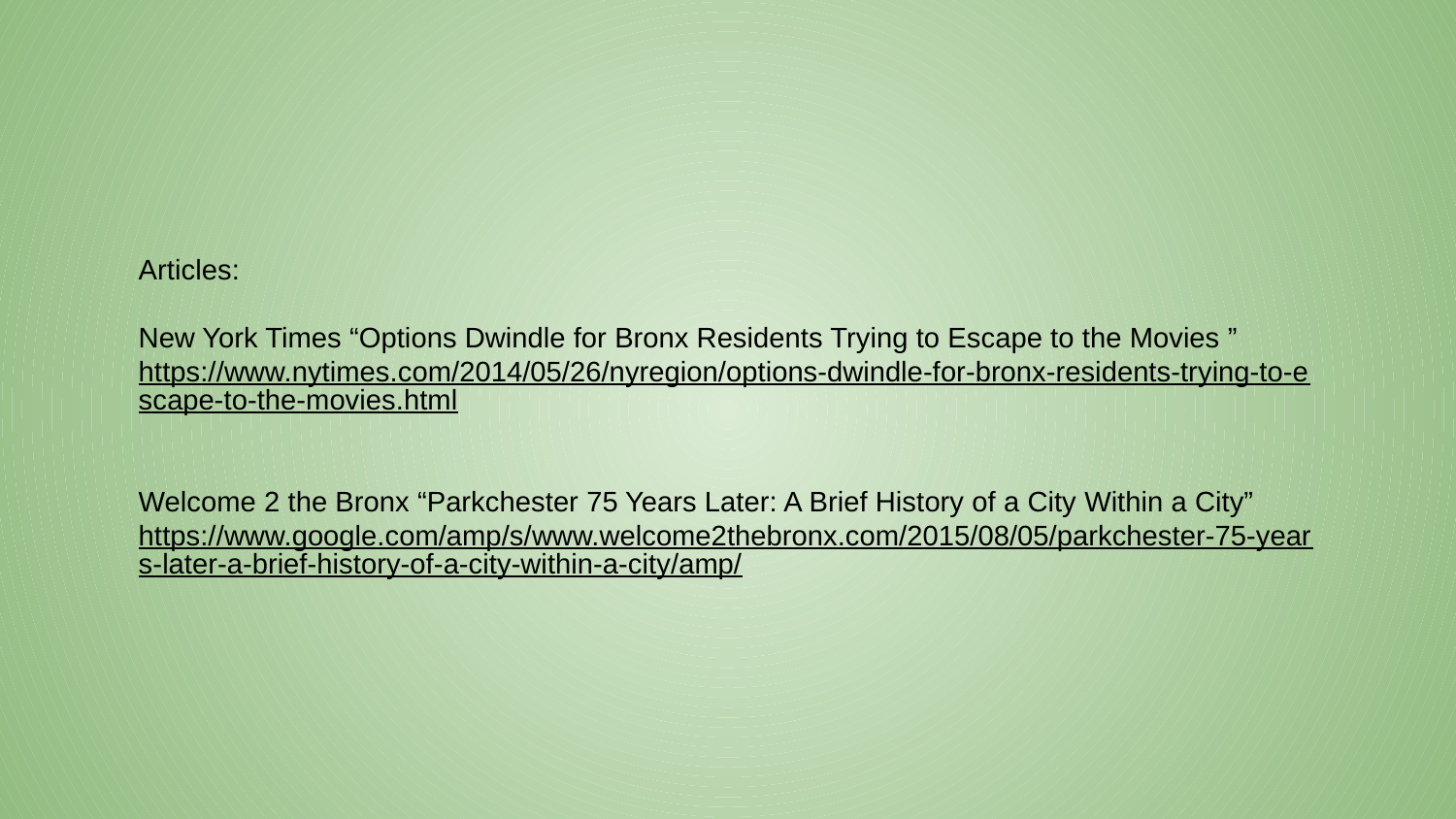

Articles:

New York Times “Options Dwindle for Bronx Residents Trying to Escape to the Movies ”
https://www.nytimes.com/2014/05/26/nyregion/options-dwindle-for-bronx-residents-trying-to-escape-to-the-movies.html

Welcome 2 the Bronx “Parkchester 75 Years Later: A Brief History of a City Within a City”
https://www.google.com/amp/s/www.welcome2thebronx.com/2015/08/05/parkchester-75-years-later-a-brief-history-of-a-city-within-a-city/amp/